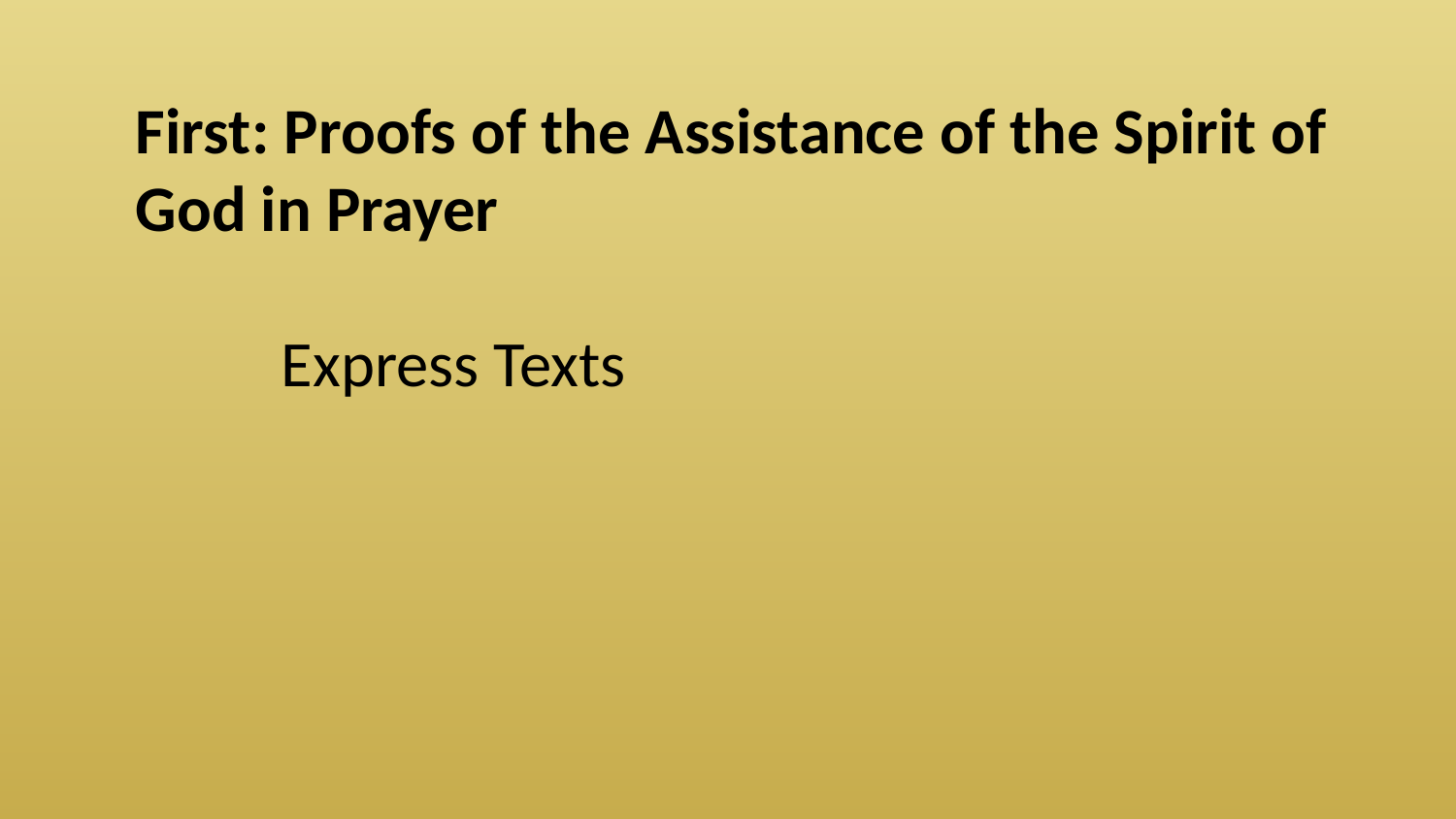

First: Proofs of the Assistance of the Spirit of God in Prayer

	Express Texts